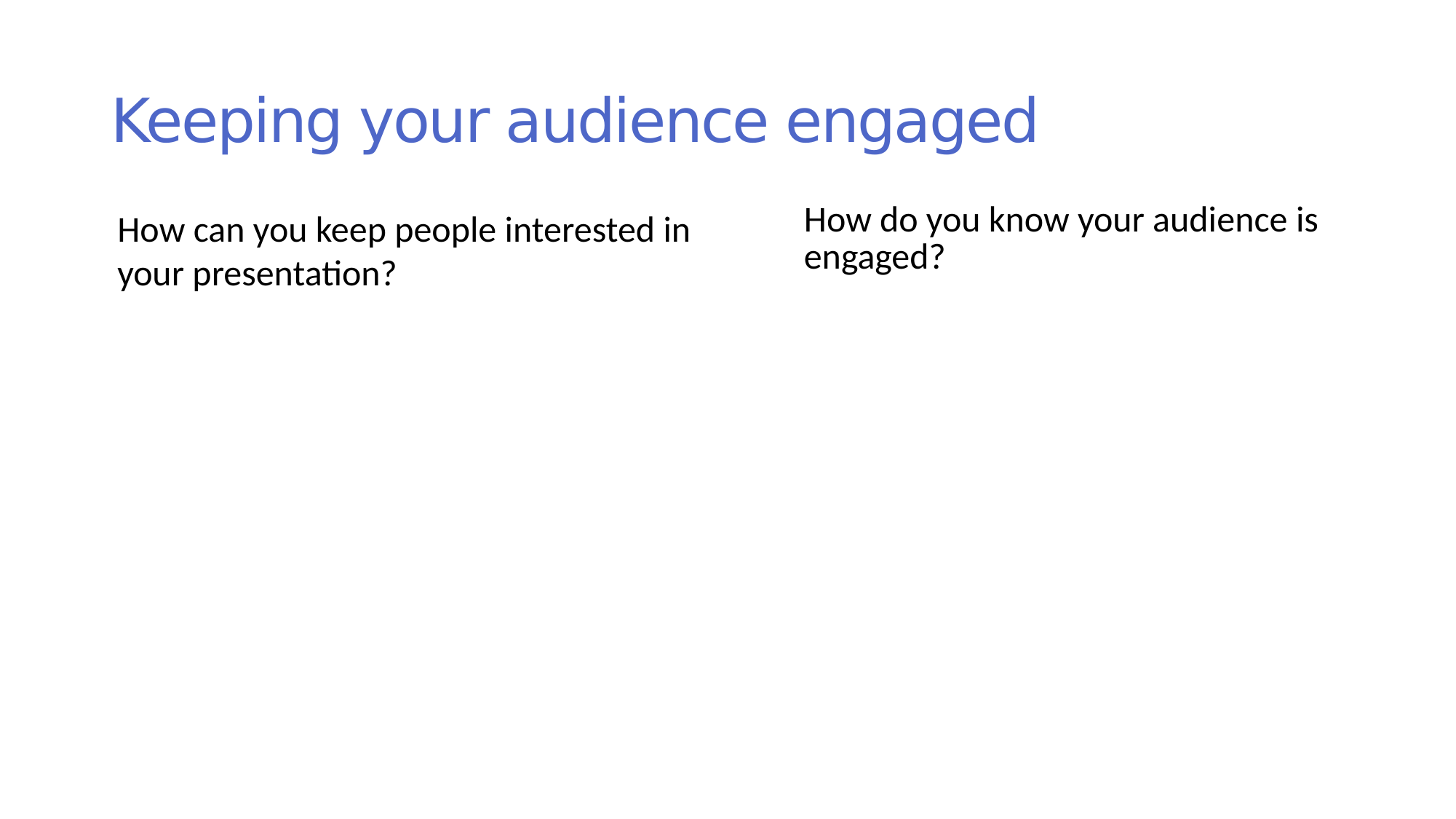

Keeping your audience engaged
How can you keep people interested in your presentation?

How do you know your audience is engaged?